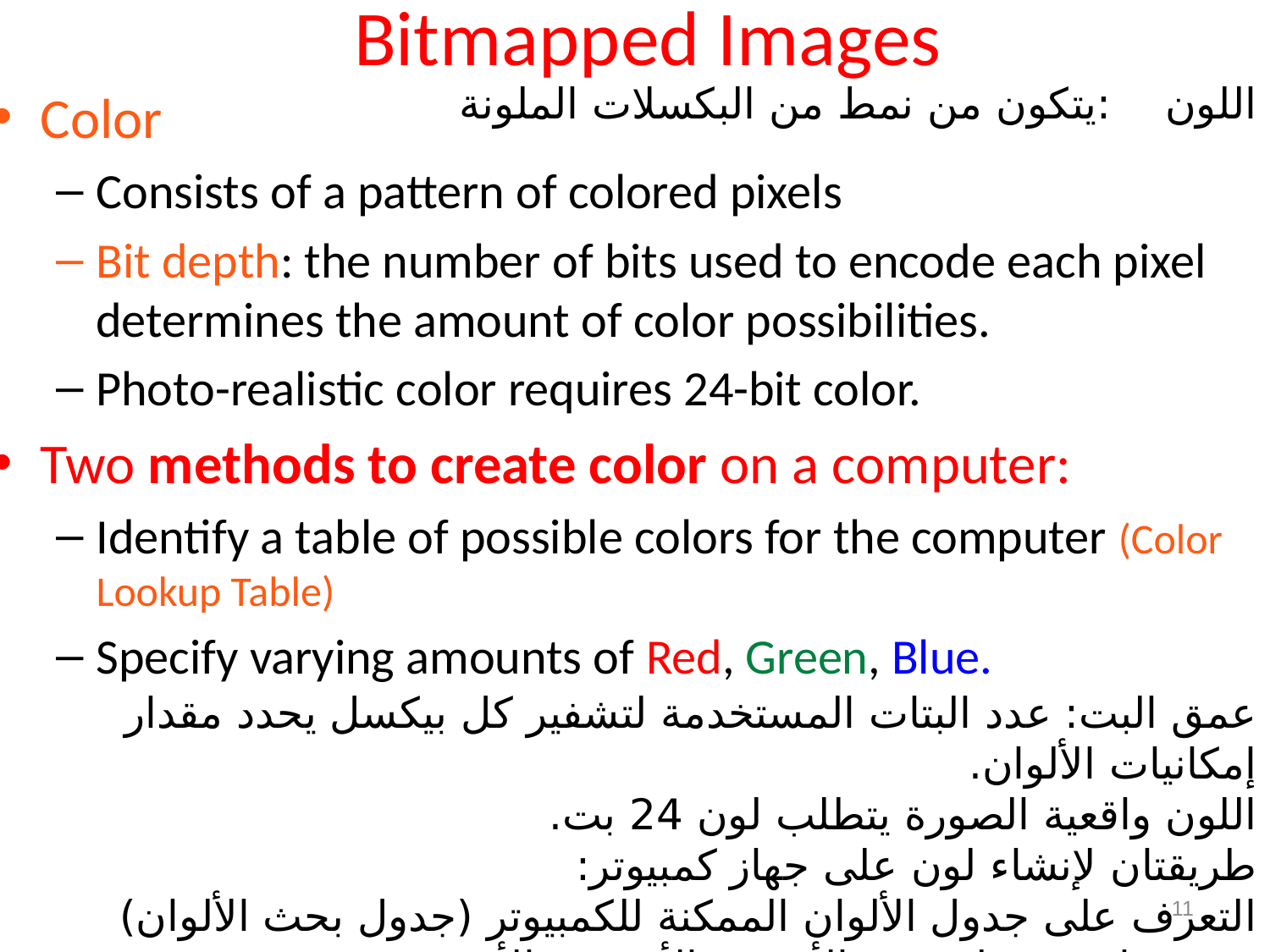

# Bitmapped Images
اللون    :يتكون من نمط من البكسلات الملونة

عمق البت: عدد البتات المستخدمة لتشفير كل بيكسل يحدد مقدار إمكانيات الألوان.
اللون واقعية الصورة يتطلب لون 24 بت.
طريقتان لإنشاء لون على جهاز كمبيوتر:
التعرف على جدول الألوان الممكنة للكمبيوتر (جدول بحث الألوان)
حدد مقادير مختلفة من الأحمر ، الأخضر ، الأزرق.
Color
Consists of a pattern of colored pixels
Bit depth: the number of bits used to encode each pixel determines the amount of color possibilities.
Photo-realistic color requires 24-bit color.
Two methods to create color on a computer:
Identify a table of possible colors for the computer (Color Lookup Table)
Specify varying amounts of Red, Green, Blue.
11